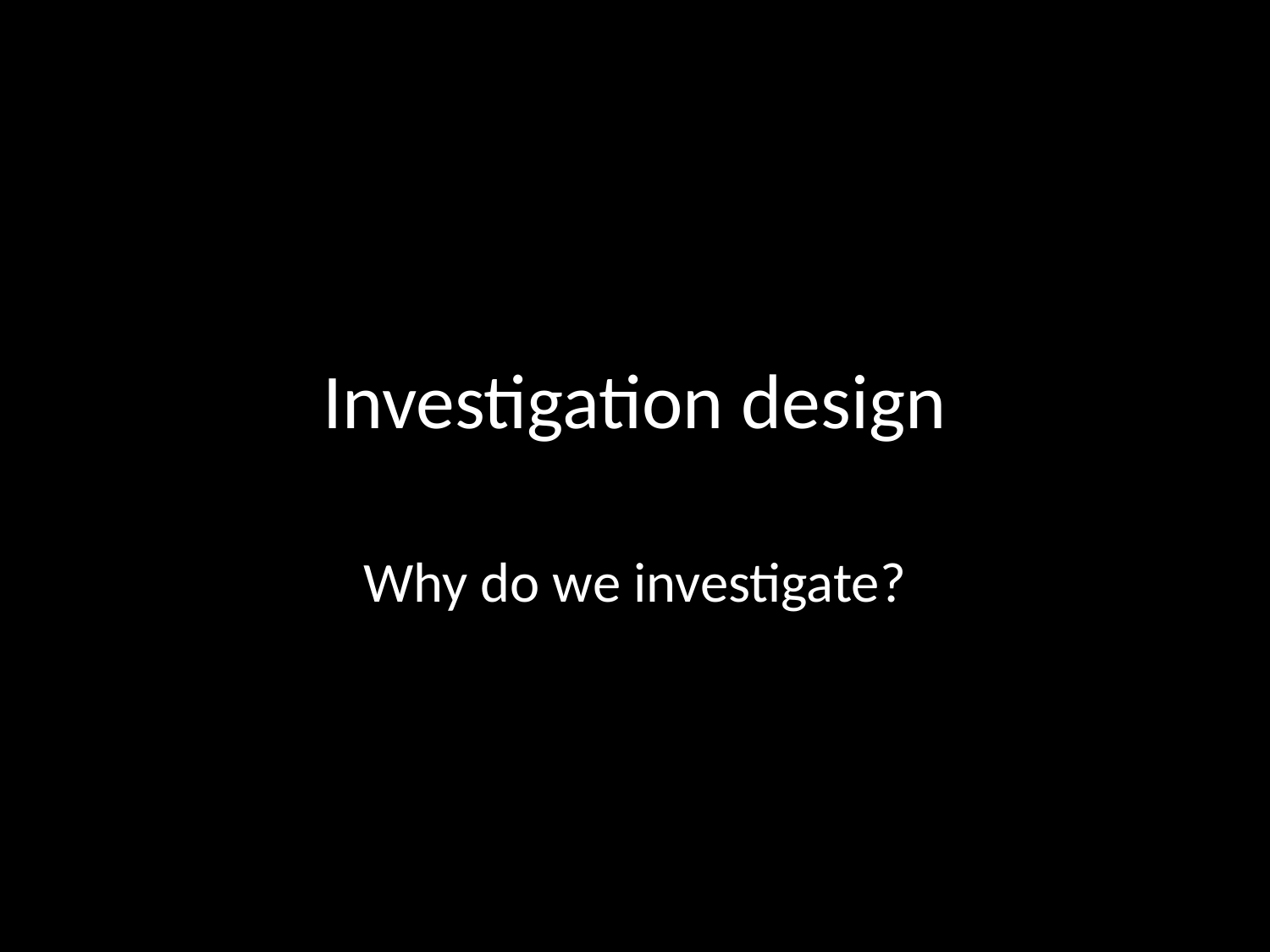

# Investigation design
Why do we investigate?